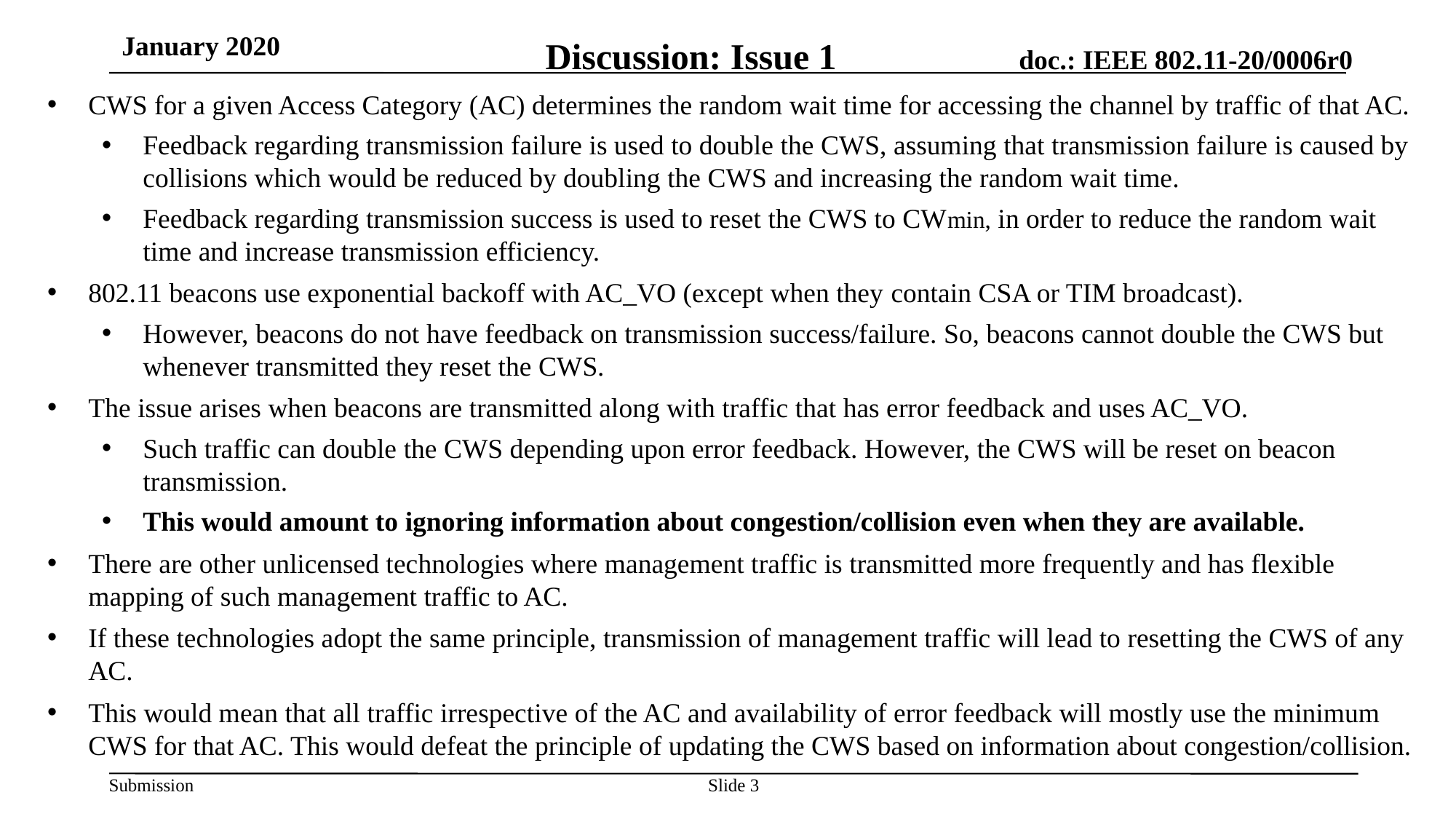

# Discussion: Issue 1
January 2020
CWS for a given Access Category (AC) determines the random wait time for accessing the channel by traffic of that AC.
Feedback regarding transmission failure is used to double the CWS, assuming that transmission failure is caused by collisions which would be reduced by doubling the CWS and increasing the random wait time.
Feedback regarding transmission success is used to reset the CWS to CWmin, in order to reduce the random wait time and increase transmission efficiency.
802.11 beacons use exponential backoff with AC_VO (except when they contain CSA or TIM broadcast).
However, beacons do not have feedback on transmission success/failure. So, beacons cannot double the CWS but whenever transmitted they reset the CWS.
The issue arises when beacons are transmitted along with traffic that has error feedback and uses AC_VO.
Such traffic can double the CWS depending upon error feedback. However, the CWS will be reset on beacon transmission.
This would amount to ignoring information about congestion/collision even when they are available.
There are other unlicensed technologies where management traffic is transmitted more frequently and has flexible mapping of such management traffic to AC.
If these technologies adopt the same principle, transmission of management traffic will lead to resetting the CWS of any AC.
This would mean that all traffic irrespective of the AC and availability of error feedback will mostly use the minimum CWS for that AC. This would defeat the principle of updating the CWS based on information about congestion/collision.

Slide 3